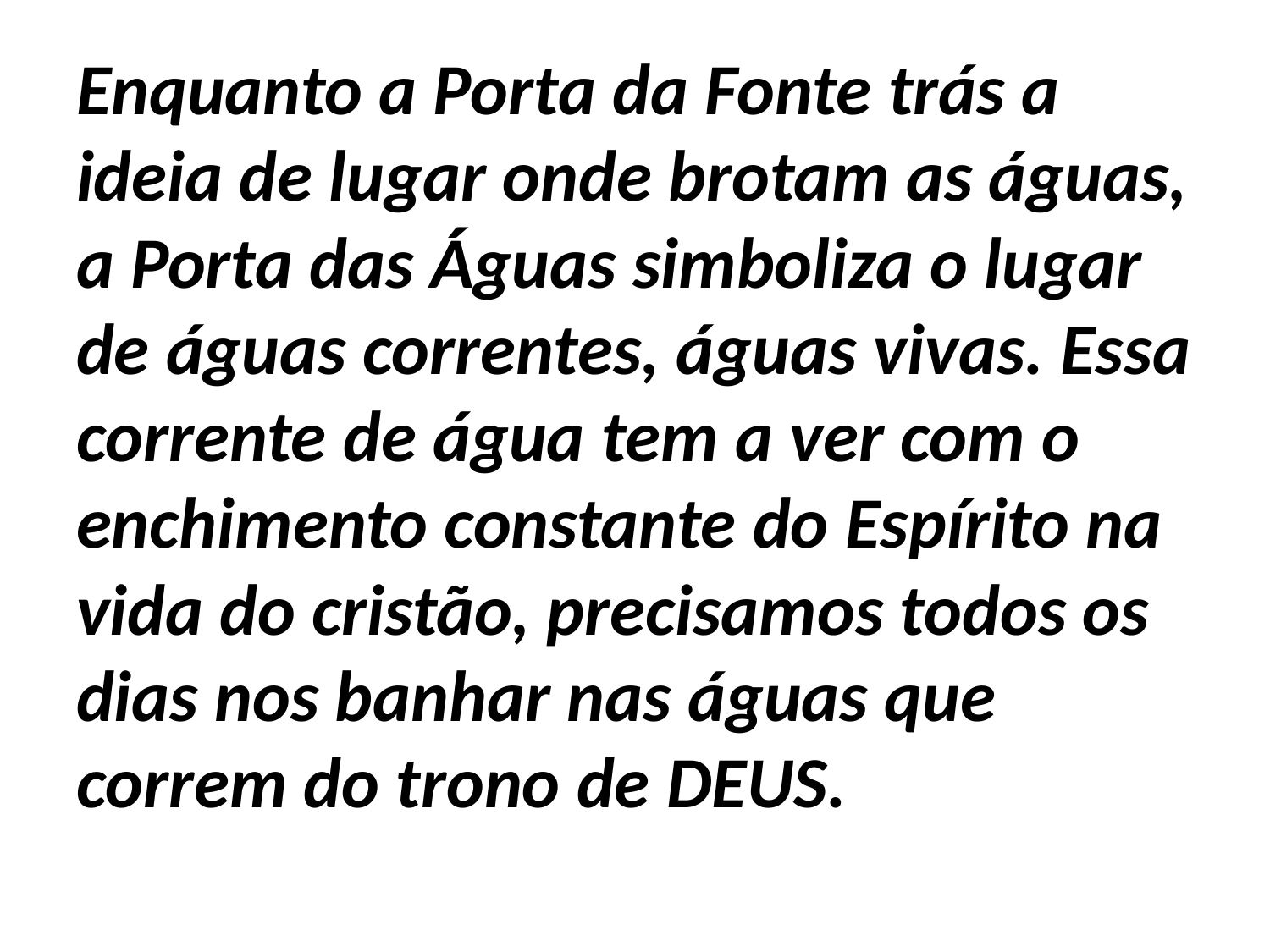

Enquanto a Porta da Fonte trás a ideia de lugar onde brotam as águas, a Porta das Águas simboliza o lugar de águas correntes, águas vivas. Essa corrente de água tem a ver com o enchimento constante do Espírito na vida do cristão, precisamos todos os dias nos banhar nas águas que correm do trono de DEUS.